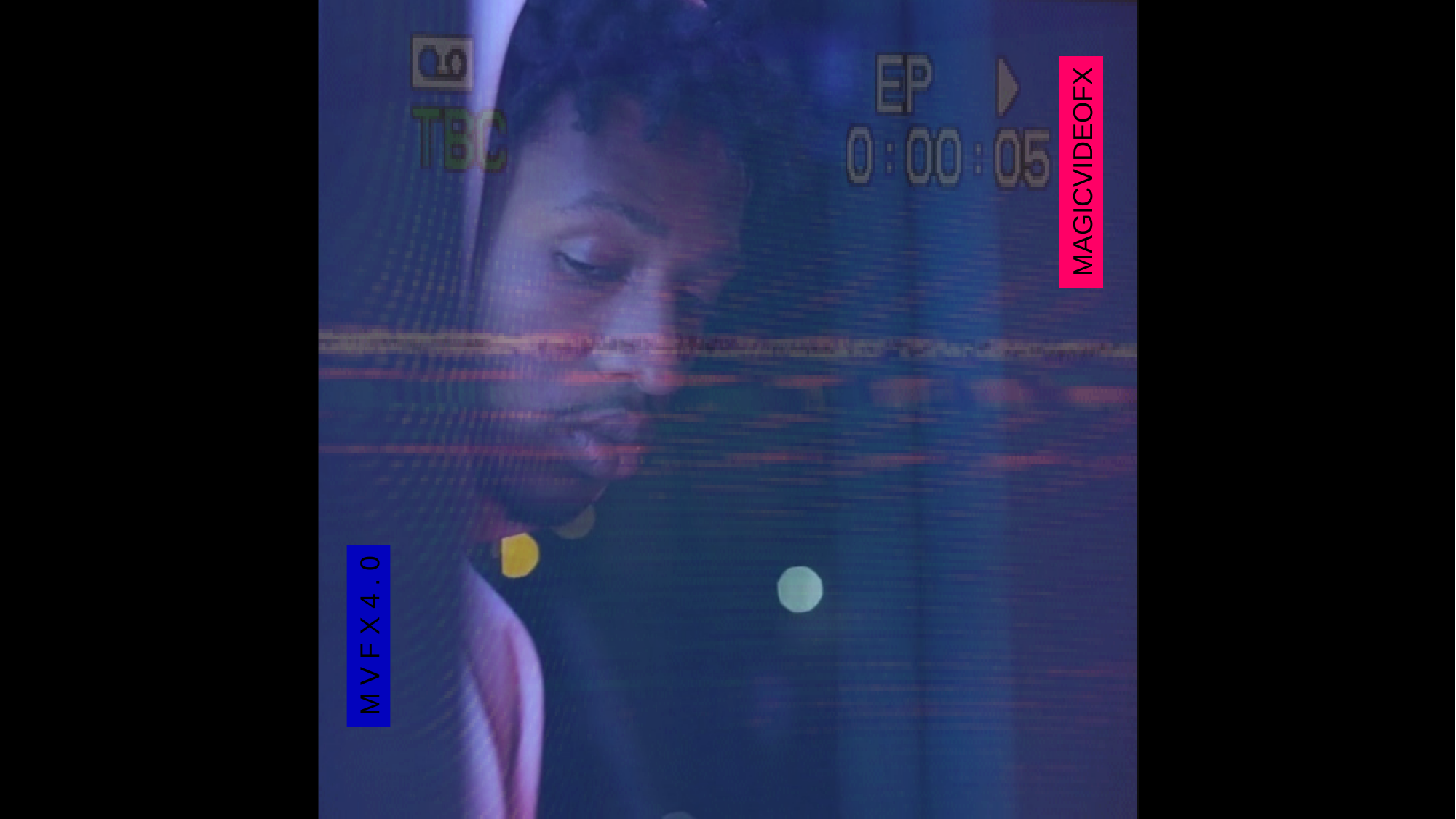

MAGICVIDEOFX
M V F X 4 . 0